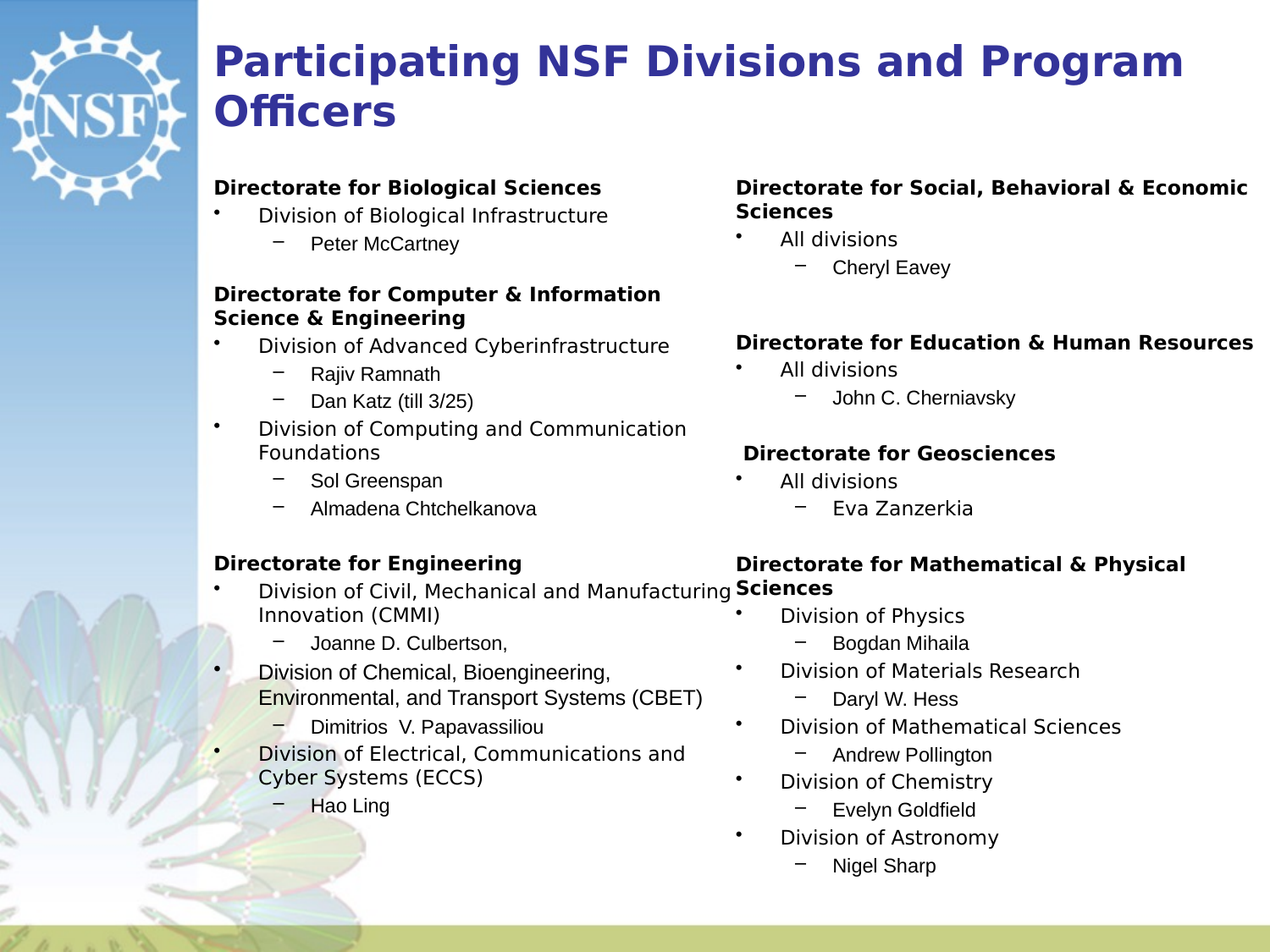

Participating NSF Divisions and Program Officers
Directorate for Biological Sciences
Division of Biological Infrastructure
Peter McCartney

Directorate for Computer & Information Science & Engineering
Division of Advanced Cyberinfrastructure
Rajiv Ramnath
Dan Katz (till 3/25)
Division of Computing and Communication Foundations
Sol Greenspan
Almadena Chtchelkanova

Directorate for Engineering
Division of Civil, Mechanical and Manufacturing Innovation (CMMI)
Joanne D. Culbertson,
Division of Chemical, Bioengineering, Environmental, and Transport Systems (CBET)
Dimitrios  V. Papavassiliou
Division of Electrical, Communications and Cyber Systems (ECCS)
Hao Ling

Directorate for Social, Behavioral & Economic Sciences
All divisions
Cheryl Eavey

Directorate for Education & Human Resources
All divisions
John C. Cherniavsky

Directorate for Geosciences
All divisions
Eva Zanzerkia

Directorate for Mathematical & Physical Sciences
Division of Physics
Bogdan Mihaila
Division of Materials Research
Daryl W. Hess
Division of Mathematical Sciences
Andrew Pollington
Division of Chemistry
Evelyn Goldfield
Division of Astronomy
Nigel Sharp